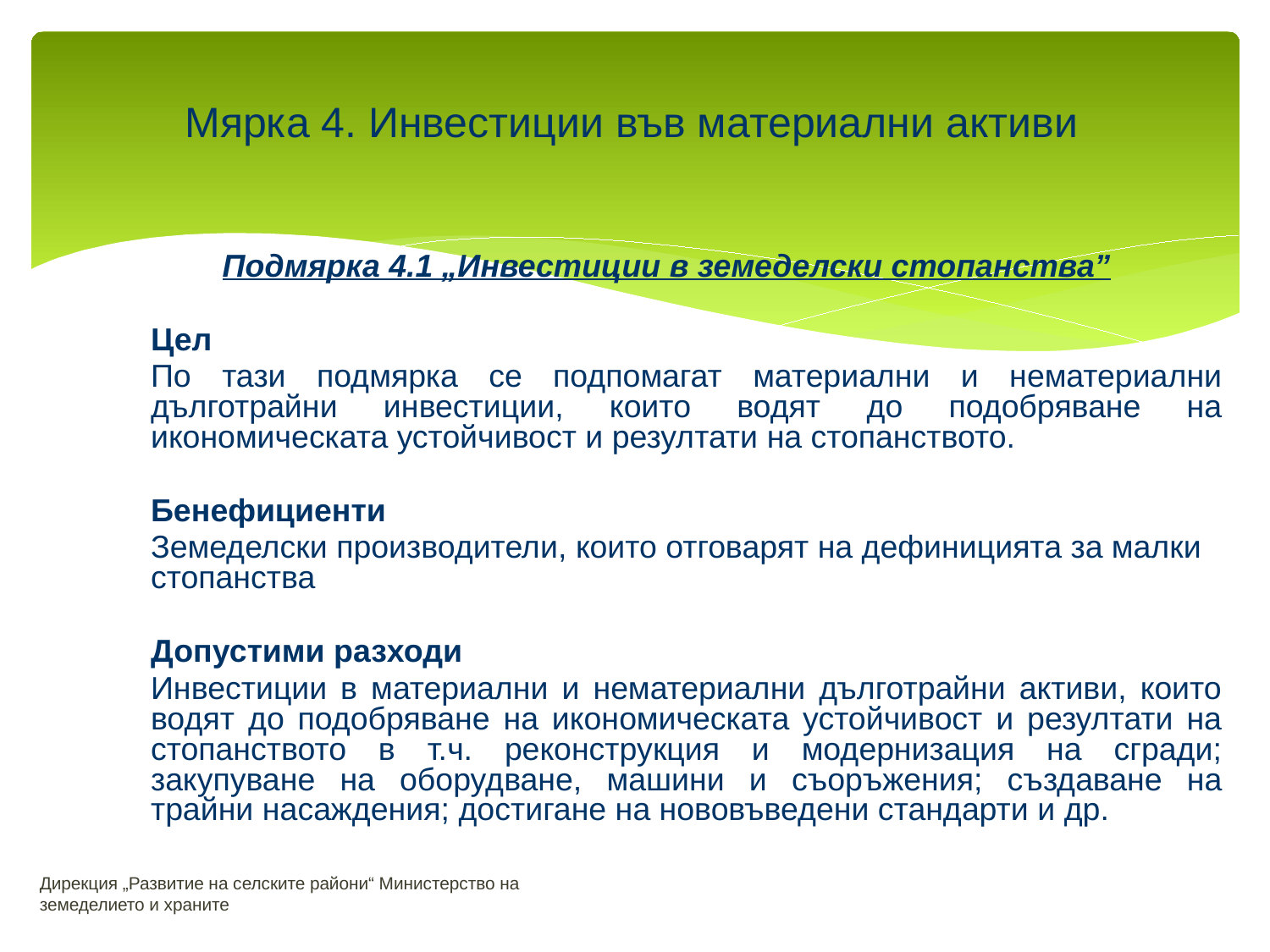

# Мярка 4. Инвестиции във материални активи
Подмярка 4.1 „Инвестиции в земеделски стопанства”

	Цел
	По тази подмярка се подпомагат материални и нематериални дълготрайни инвестиции, които водят до подобряване на икономическата устойчивост и резултати на стопанството.

	Бенефициенти
	Земеделски производители, които отговарят на дефиницията за малки стопанства

	Допустими разходи
	Инвестиции в материални и нематериални дълготрайни активи, които водят до подобряване на икономическата устойчивост и резултати на стопанството в т.ч. реконструкция и модернизация на сгради; закупуване на оборудване, машини и съоръжения; създаване на трайни насаждения; достигане на нововъведени стандарти и др.

Дирекция „Развитие на селските райони“ Министерство на земеделието и храните